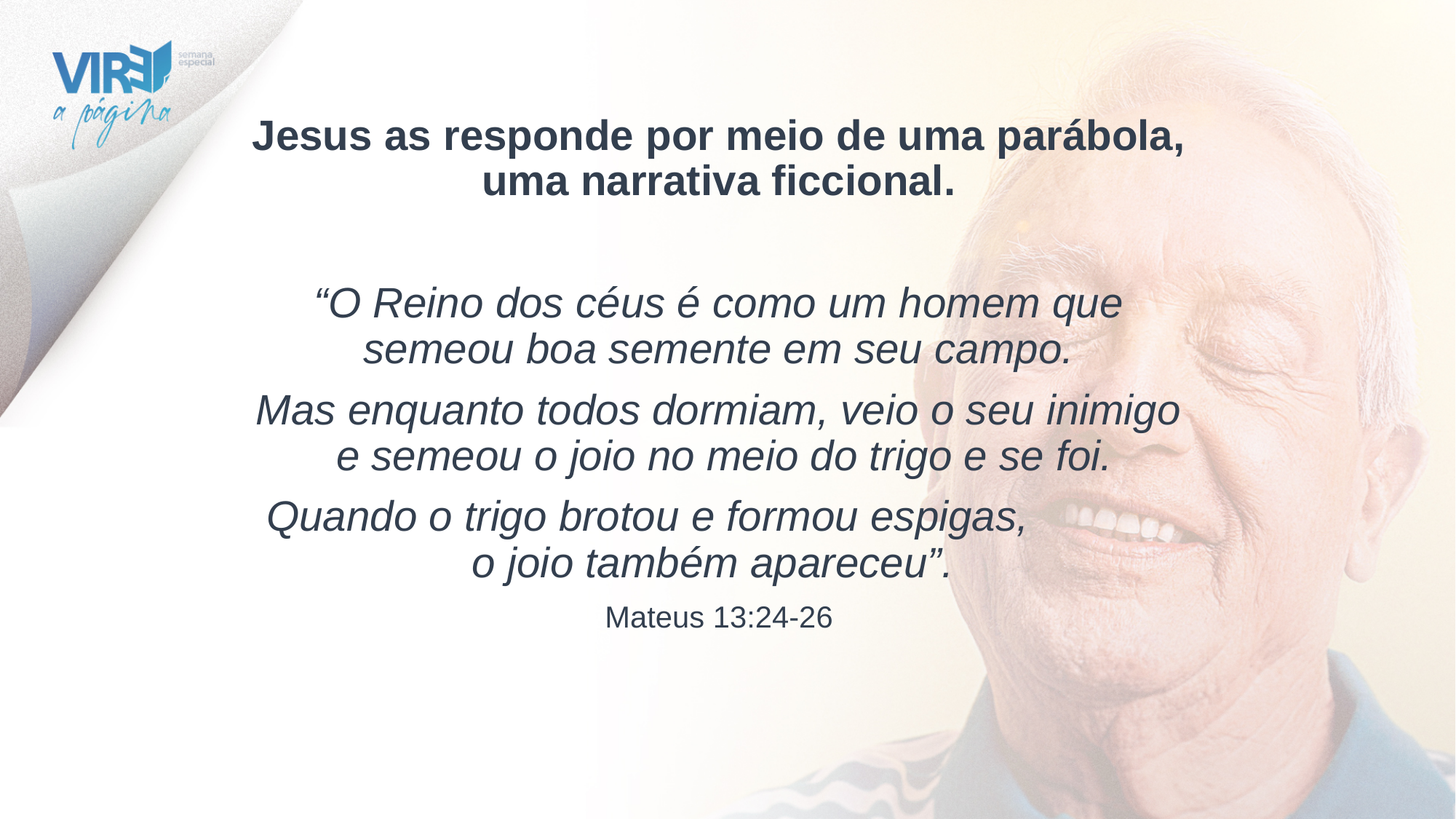

Jesus as responde por meio de uma parábola, uma narrativa ficcional.

“O Reino dos céus é como um homem que semeou boa semente em seu campo.
Mas enquanto todos dormiam, veio o seu inimigo  e semeou o joio no meio do trigo e se foi.
Quando o trigo brotou e formou espigas,             o joio também apareceu”.
Mateus 13:24-26